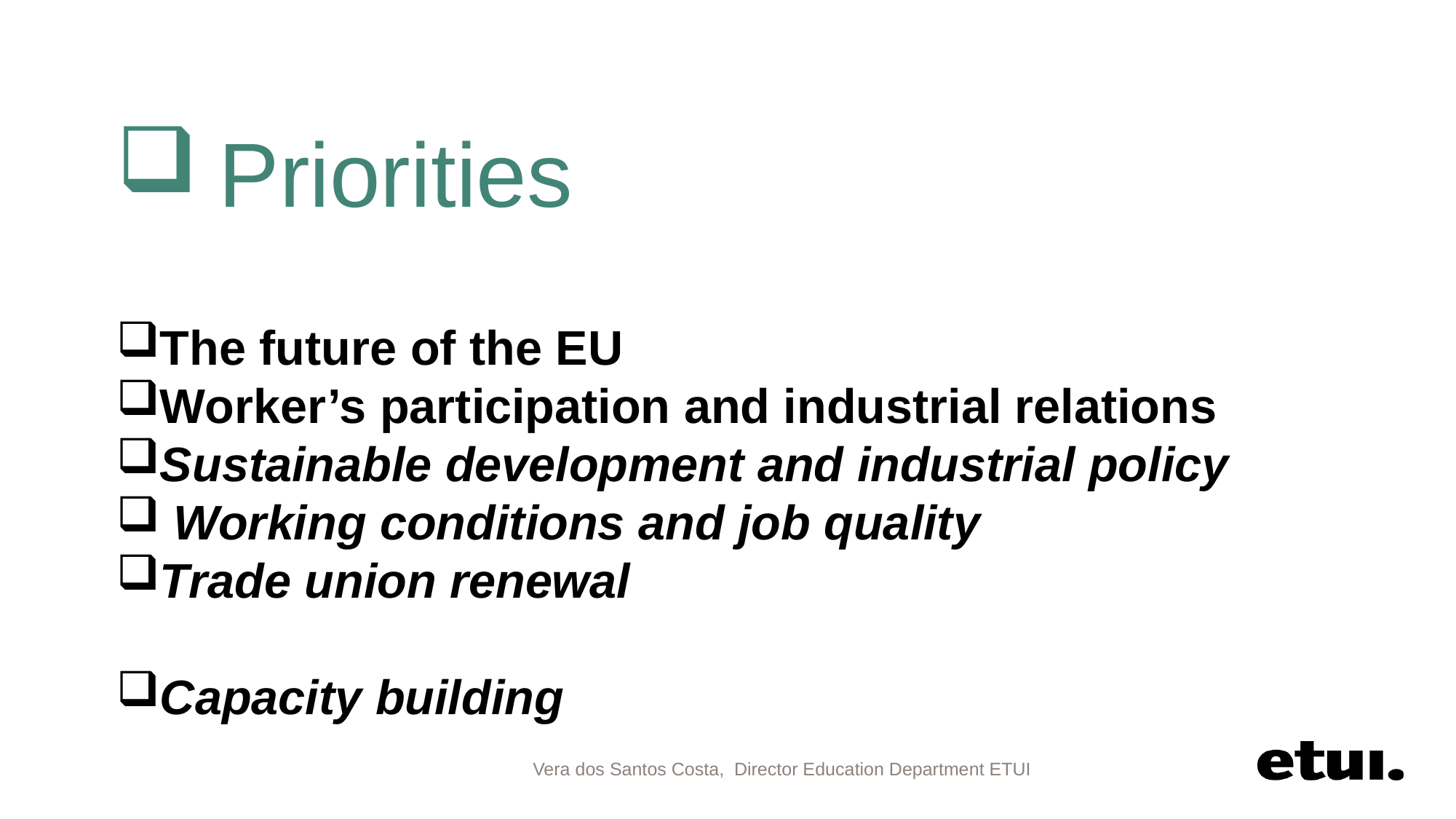

Priorities

The future of the EU
Worker’s participation and industrial relations
Sustainable development and industrial policy
 Working conditions and job quality
Trade union renewal

Capacity building

Vera dos Santos Costa,  Director Education Department ETUI